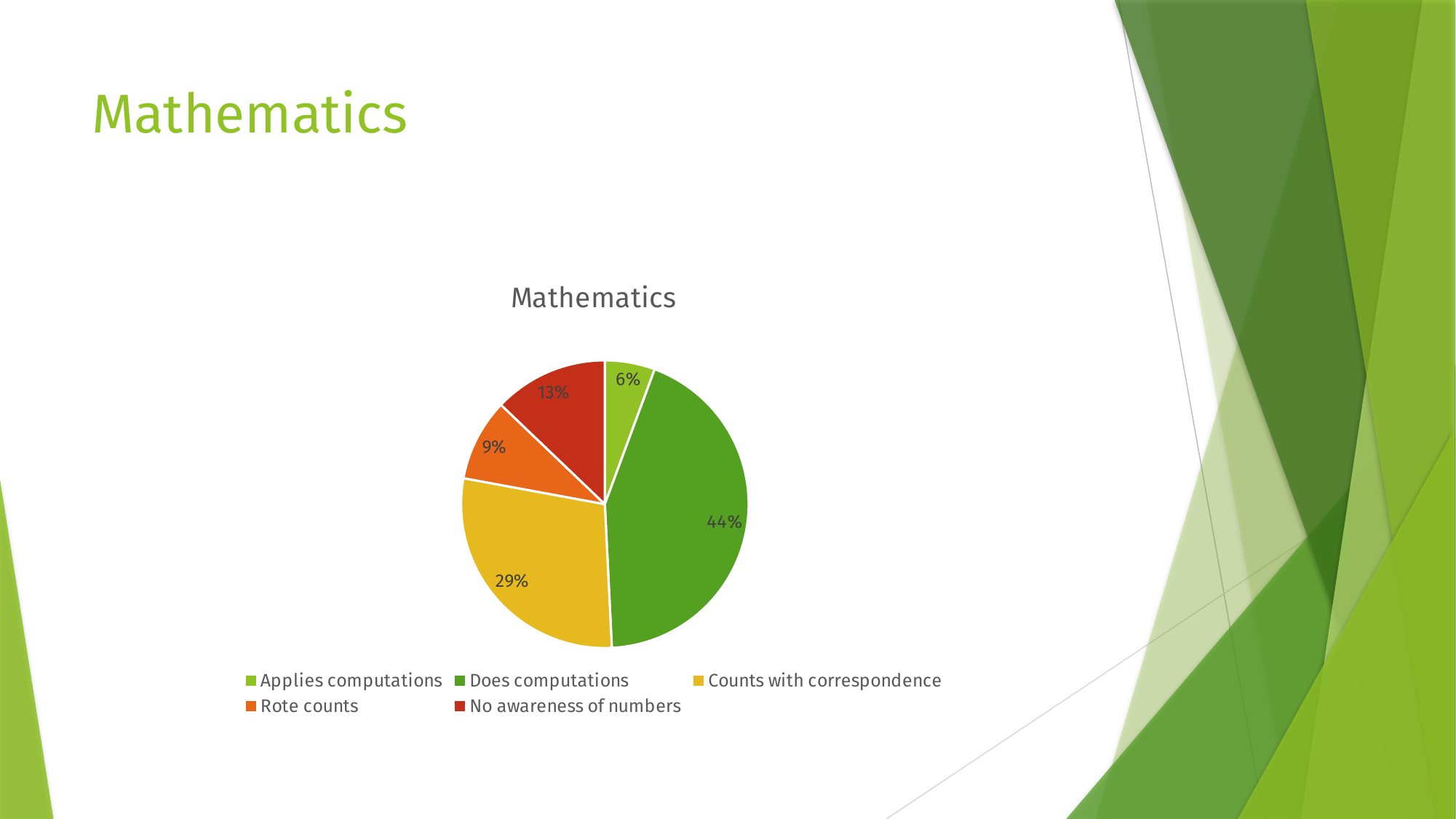

# Mathematics

### Chart:

| Category | Mathematics |
|---|---|
| Applies computations | 387.0 |
| Does computations | 2993.0 |
| Counts with correspondence | 1969.0 |
| Rote counts | 635.0 |
| No awareness of numbers | 883.0 |